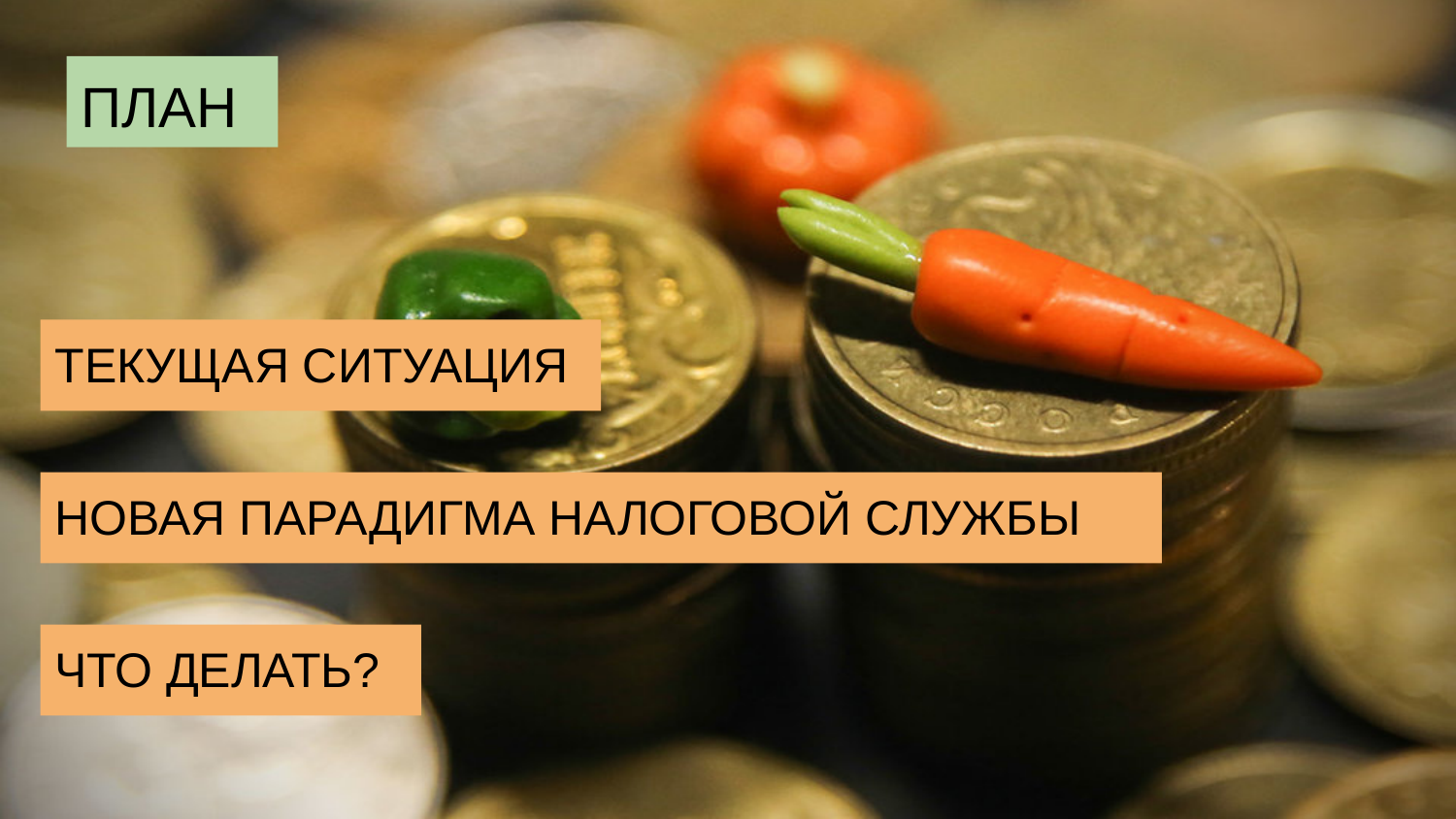

ПЛАН
ТЕКУЩАЯ СИТУАЦИЯ
НОВАЯ ПАРАДИГМА НАЛОГОВОЙ СЛУЖБЫ
ЧТО ДЕЛАТЬ?